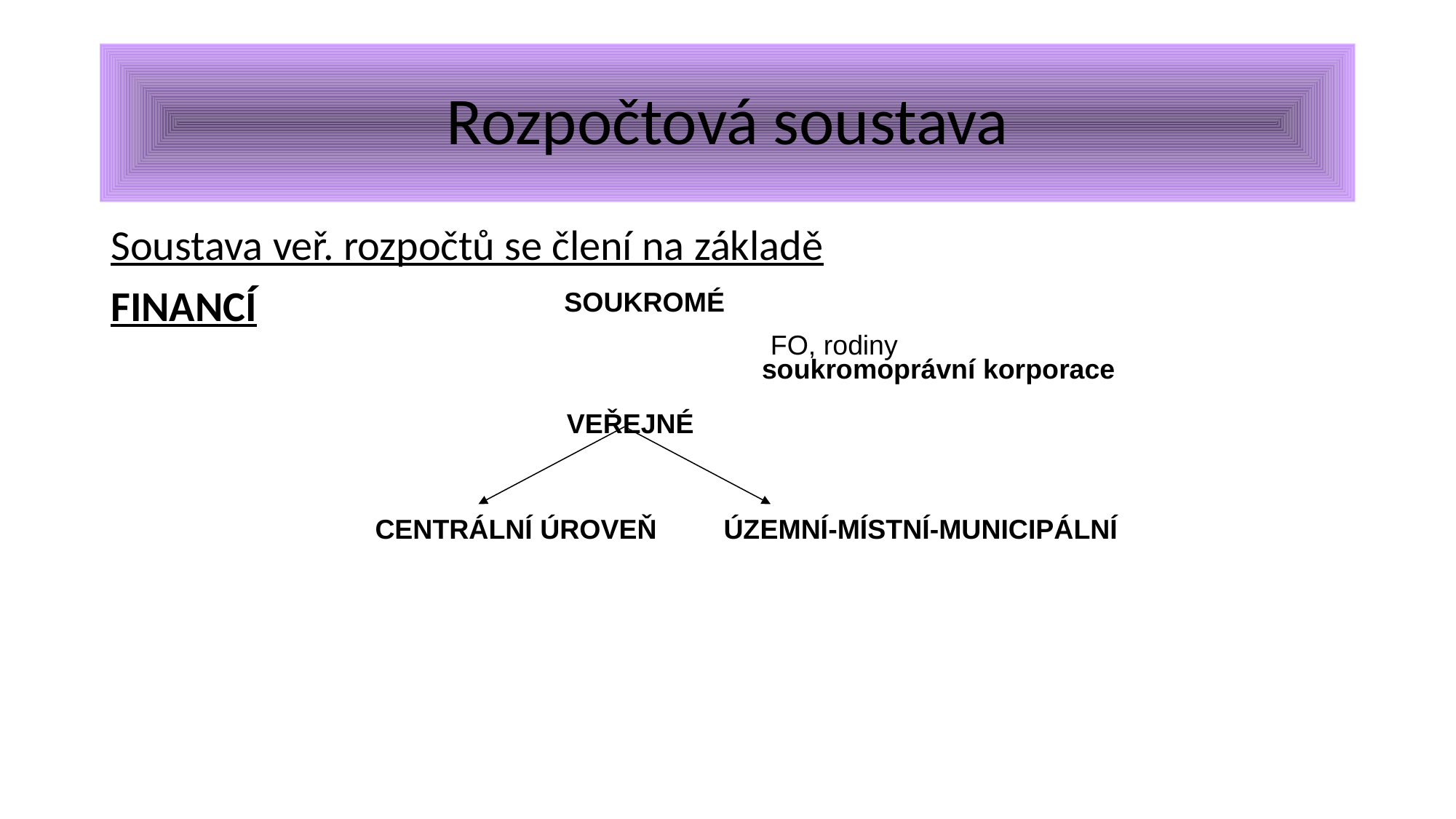

# Rozpočtová soustava
Soustava veř. rozpočtů se člení na základě
FINANCÍ

FO, rodiny
SOUKROMÉ

soukromoprávní korporace
VEŘEJNÉ

CENTRÁLNÍ ÚROVEŇ
    ÚZEMNÍ-MÍSTNÍ-MUNICIPÁLNÍ